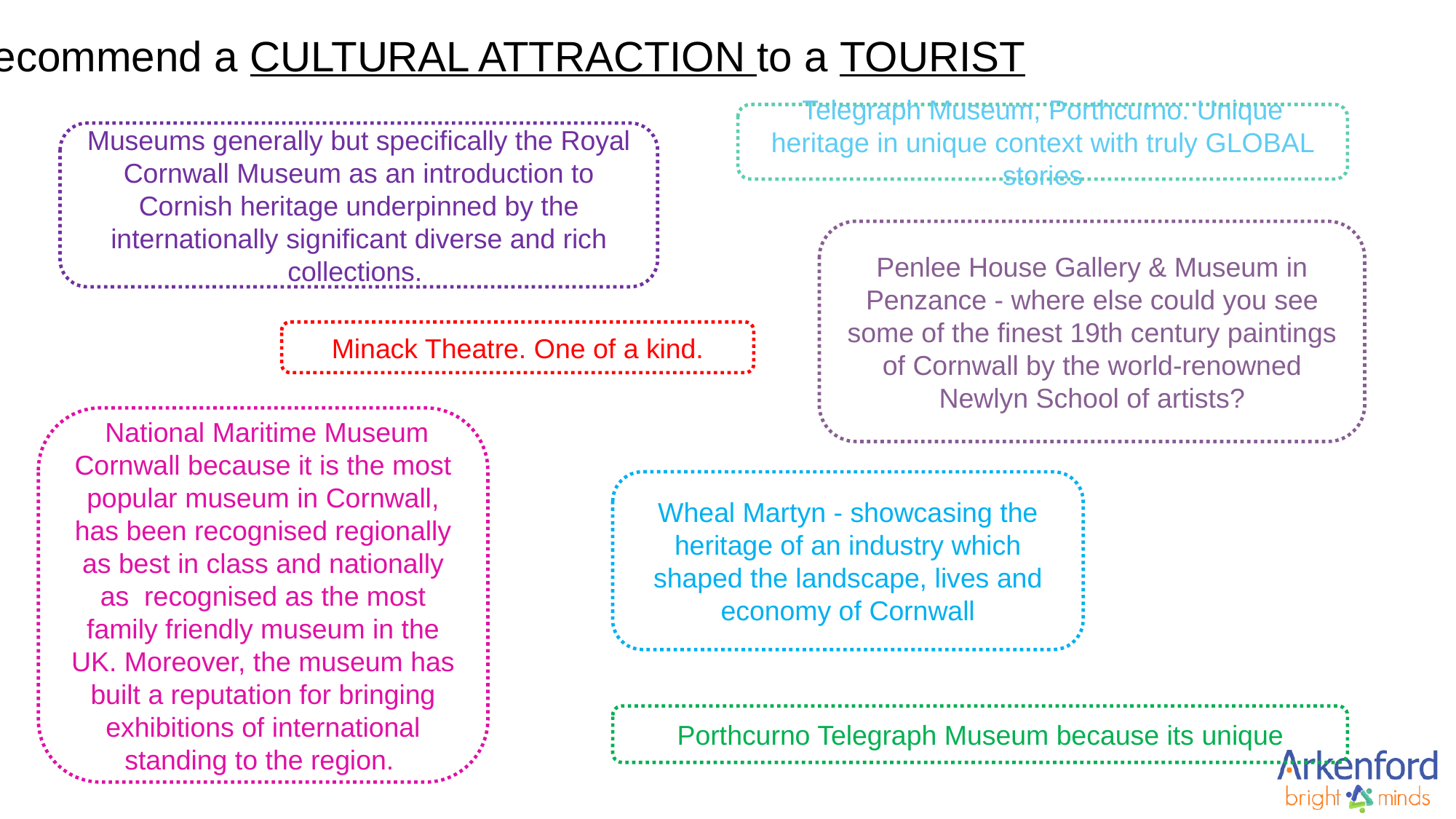

Recommend a CULTURAL ATTRACTION to a TOURIST
Telegraph Museum, Porthcurno. Unique heritage in unique context with truly GLOBAL stories
Museums generally but specifically the Royal Cornwall Museum as an introduction to Cornish heritage underpinned by the internationally significant diverse and rich collections.
Penlee House Gallery & Museum in Penzance - where else could you see some of the finest 19th century paintings of Cornwall by the world-renowned Newlyn School of artists?
Minack Theatre. One of a kind.
 National Maritime Museum Cornwall because it is the most popular museum in Cornwall, has been recognised regionally as best in class and nationally as  recognised as the most family friendly museum in the UK. Moreover, the museum has built a reputation for bringing exhibitions of international standing to the region.
Wheal Martyn - showcasing the heritage of an industry which shaped the landscape, lives and economy of Cornwall
Porthcurno Telegraph Museum because its unique